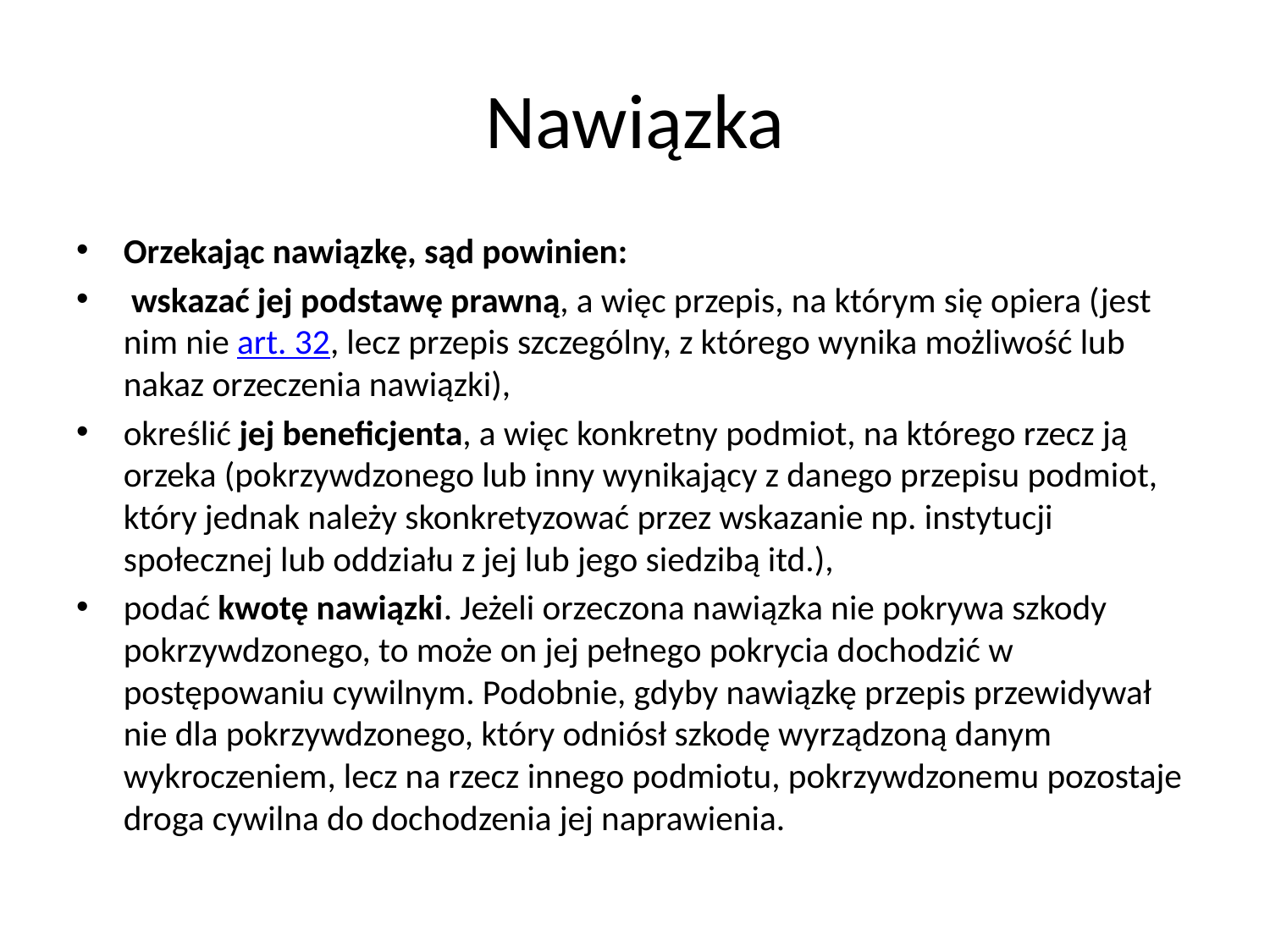

# Nawiązka
Orzekając nawiązkę, sąd powinien:
 wskazać jej podstawę prawną, a więc przepis, na którym się opiera (jest nim nie art. 32, lecz przepis szczególny, z którego wynika możliwość lub nakaz orzeczenia nawiązki),
określić jej beneficjenta, a więc konkretny podmiot, na którego rzecz ją orzeka (pokrzywdzonego lub inny wynikający z danego przepisu podmiot, który jednak należy skonkretyzować przez wskazanie np. instytucji społecznej lub oddziału z jej lub jego siedzibą itd.),
podać kwotę nawiązki. Jeżeli orzeczona nawiązka nie pokrywa szkody pokrzywdzonego, to może on jej pełnego pokrycia dochodzić w postępowaniu cywilnym. Podobnie, gdyby nawiązkę przepis przewidywał nie dla pokrzywdzonego, który odniósł szkodę wyrządzoną danym wykroczeniem, lecz na rzecz innego podmiotu, pokrzywdzonemu pozostaje droga cywilna do dochodzenia jej naprawienia.